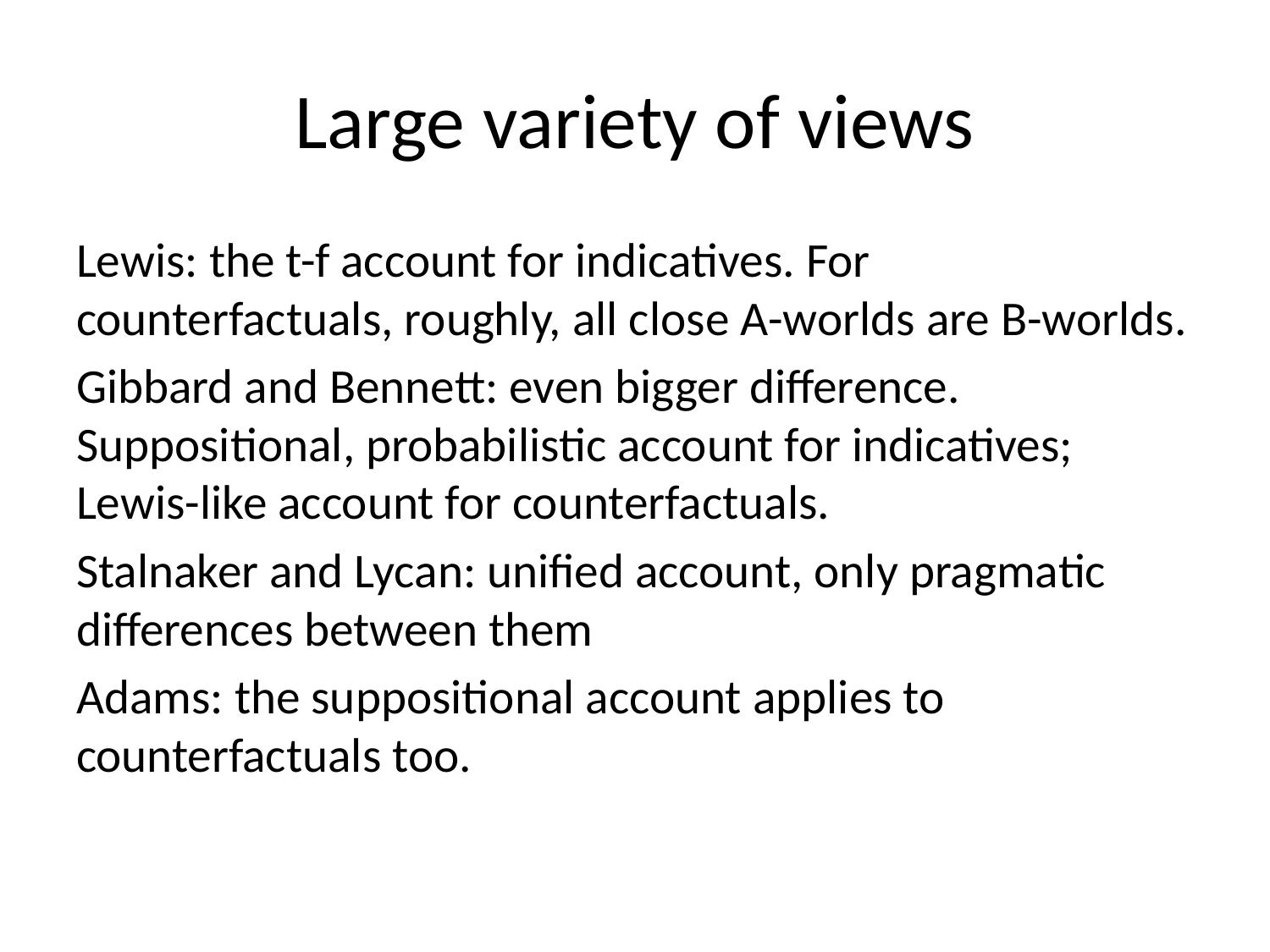

# Large variety of views
Lewis: the t-f account for indicatives. For counterfactuals, roughly, all close A-worlds are B-worlds.
Gibbard and Bennett: even bigger difference. Suppositional, probabilistic account for indicatives; Lewis-like account for counterfactuals.
Stalnaker and Lycan: unified account, only pragmatic differences between them
Adams: the suppositional account applies to counterfactuals too.